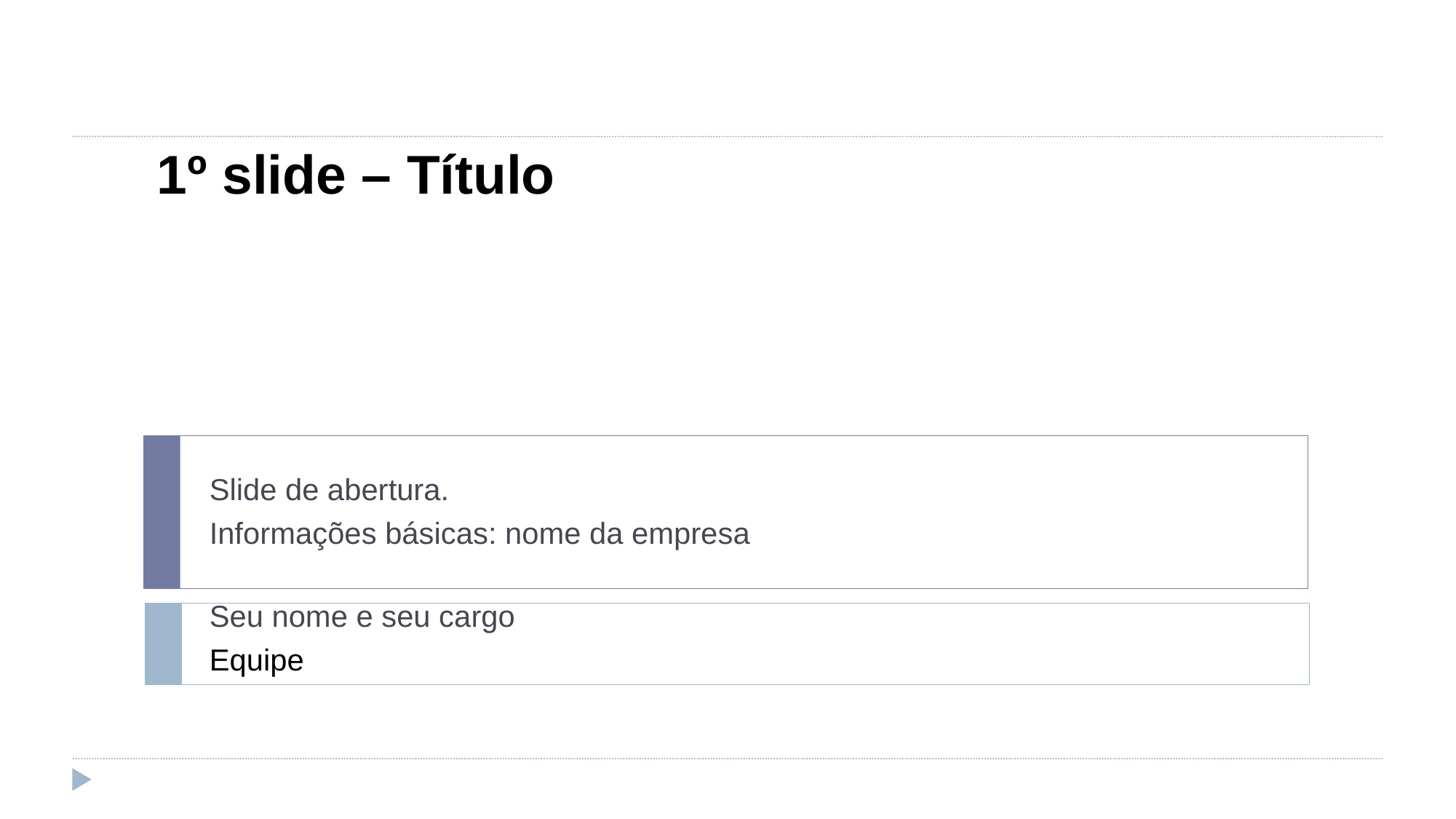

1º slide – Título
Slide de abertura.
Informações básicas: nome da empresa

Seu nome e seu cargo
Equipe